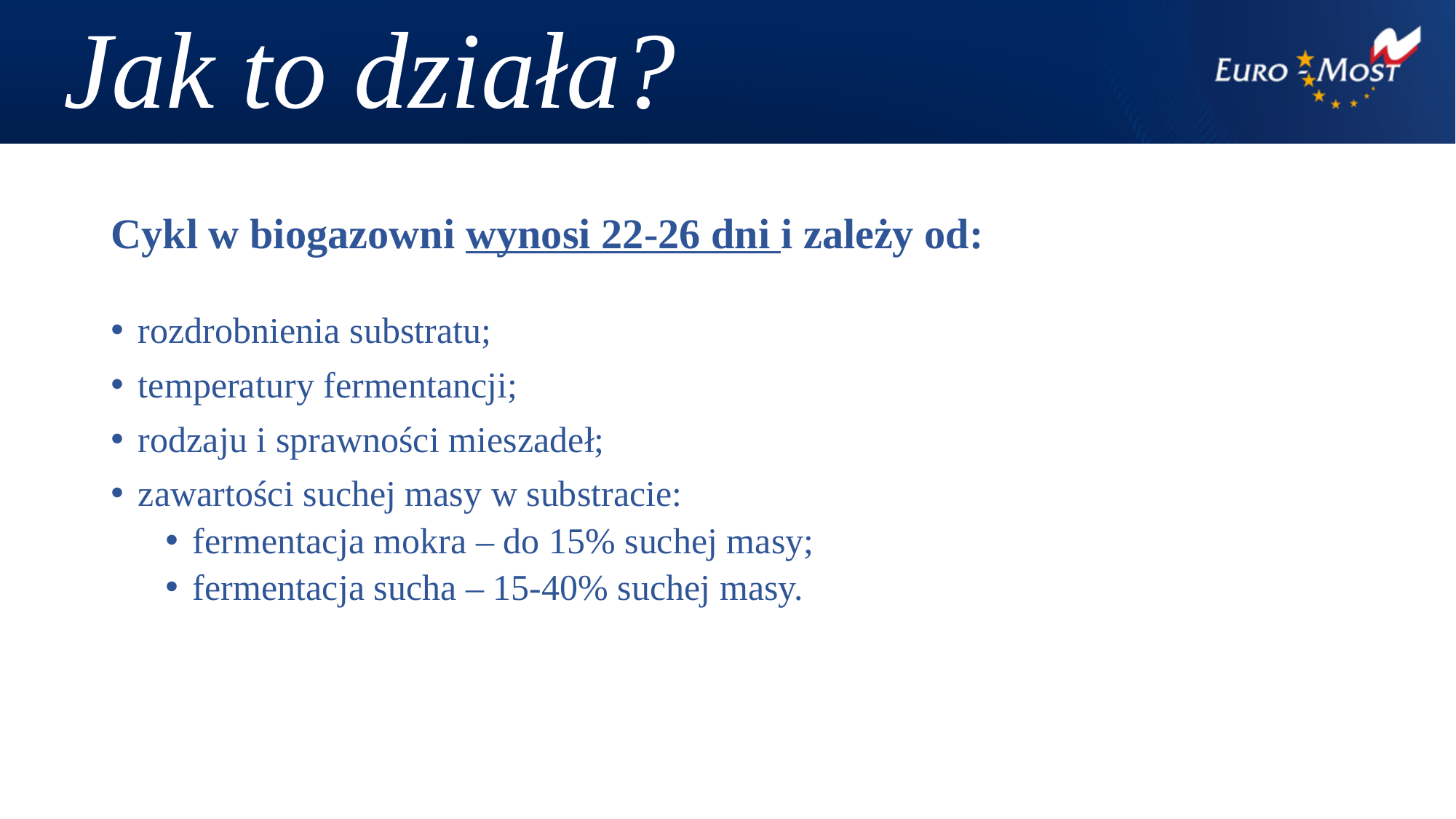

Jak to działa?
# Cykl w biogazowni wynosi 22-26 dni i zależy od:
rozdrobnienia substratu;
temperatury fermentancji;
rodzaju i sprawności mieszadeł;
zawartości suchej masy w substracie:
fermentacja mokra – do 15% suchej masy;
fermentacja sucha – 15-40% suchej masy.